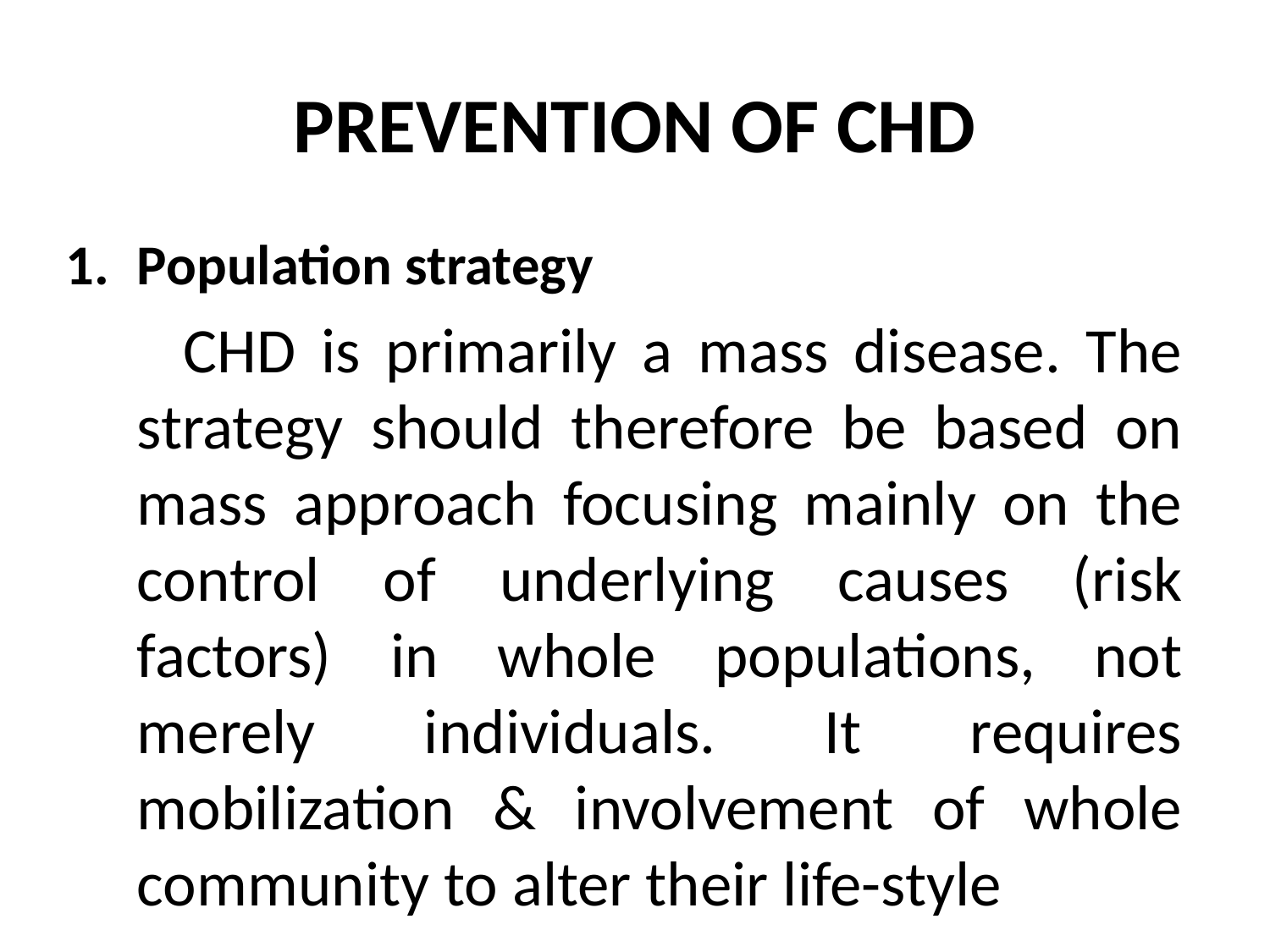

# PREVENTION OF CHD
Population strategy
     CHD is primarily a mass disease. The strategy should therefore be based on mass approach focusing mainly on the control of underlying causes (risk factors) in whole populations, not merely individuals. It requires mobilization & involvement of whole community to alter their life-style